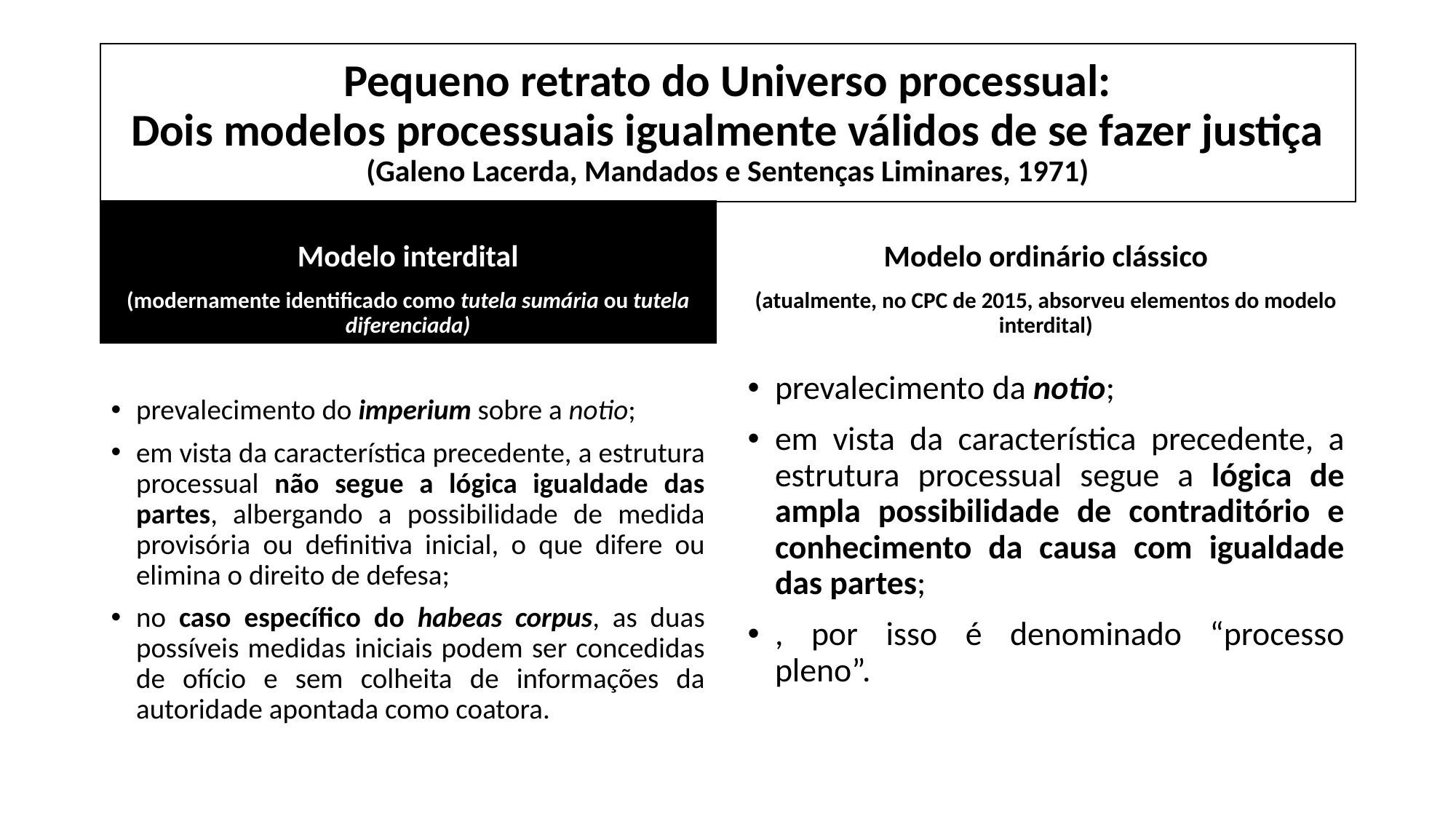

# Pequeno retrato do Universo processual: Dois modelos processuais igualmente válidos de se fazer justiça (Galeno Lacerda, Mandados e Sentenças Liminares, 1971)
Modelo interdital
(modernamente identificado como tutela sumária ou tutela diferenciada)
Modelo ordinário clássico
(atualmente, no CPC de 2015, absorveu elementos do modelo interdital)

prevalecimento do imperium sobre a notio;
em vista da característica precedente, a estrutura processual não segue a lógica igualdade das partes, albergando a possibilidade de medida provisória ou definitiva inicial, o que difere ou elimina o direito de defesa;
no caso específico do habeas corpus, as duas possíveis medidas iniciais podem ser concedidas de ofício e sem colheita de informações da autoridade apontada como coatora.

prevalecimento da notio;
em vista da característica precedente, a estrutura processual segue a lógica de ampla possibilidade de contraditório e conhecimento da causa com igualdade das partes;
, por isso é denominado “processo pleno”.